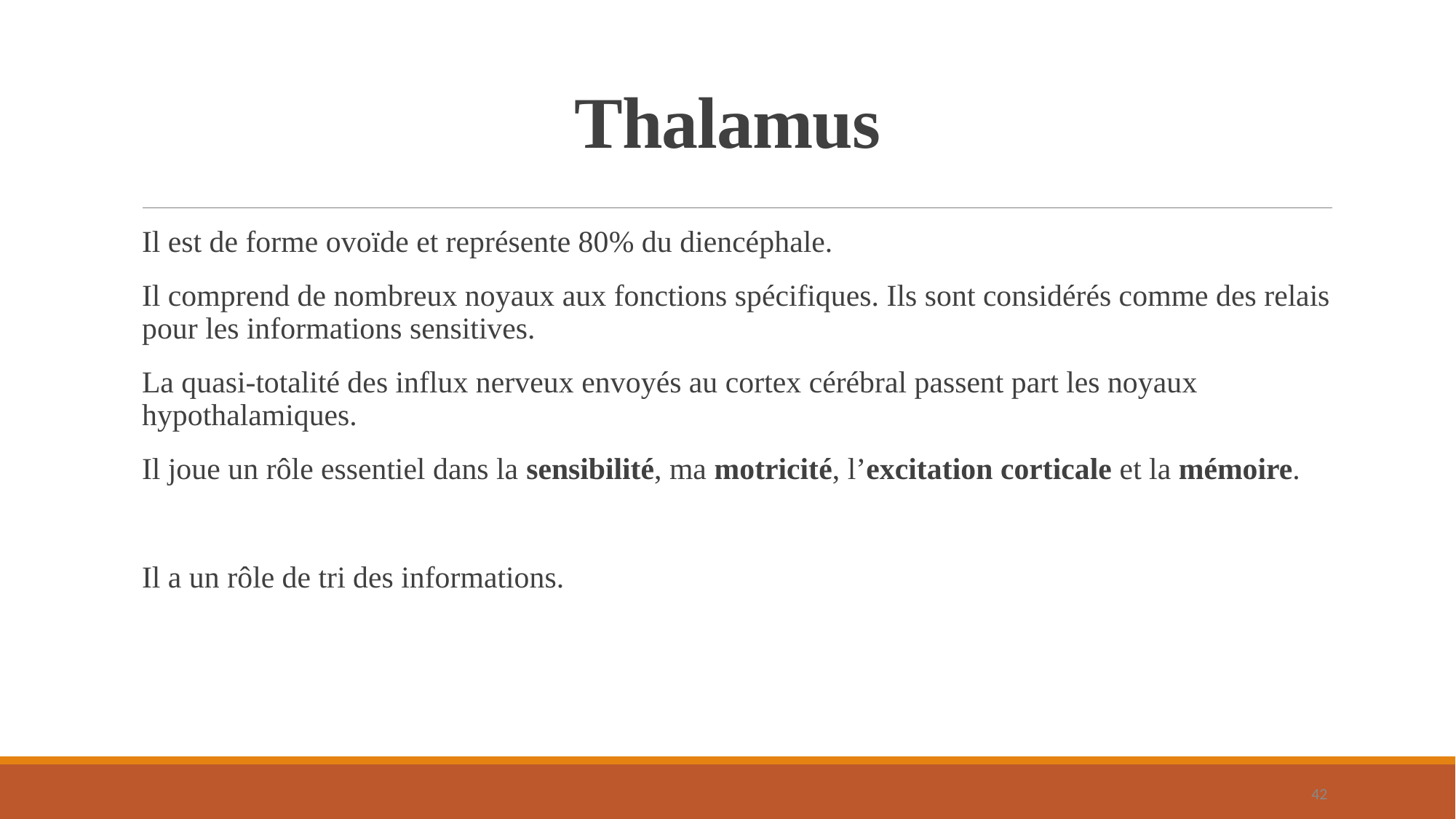

# Thalamus
Il est de forme ovoïde et représente 80% du diencéphale.
Il comprend de nombreux noyaux aux fonctions spécifiques. Ils sont considérés comme des relais pour les informations sensitives.
La quasi-totalité des influx nerveux envoyés au cortex cérébral passent part les noyaux hypothalamiques.
Il joue un rôle essentiel dans la sensibilité, ma motricité, l’excitation corticale et la mémoire.

Il a un rôle de tri des informations.

42